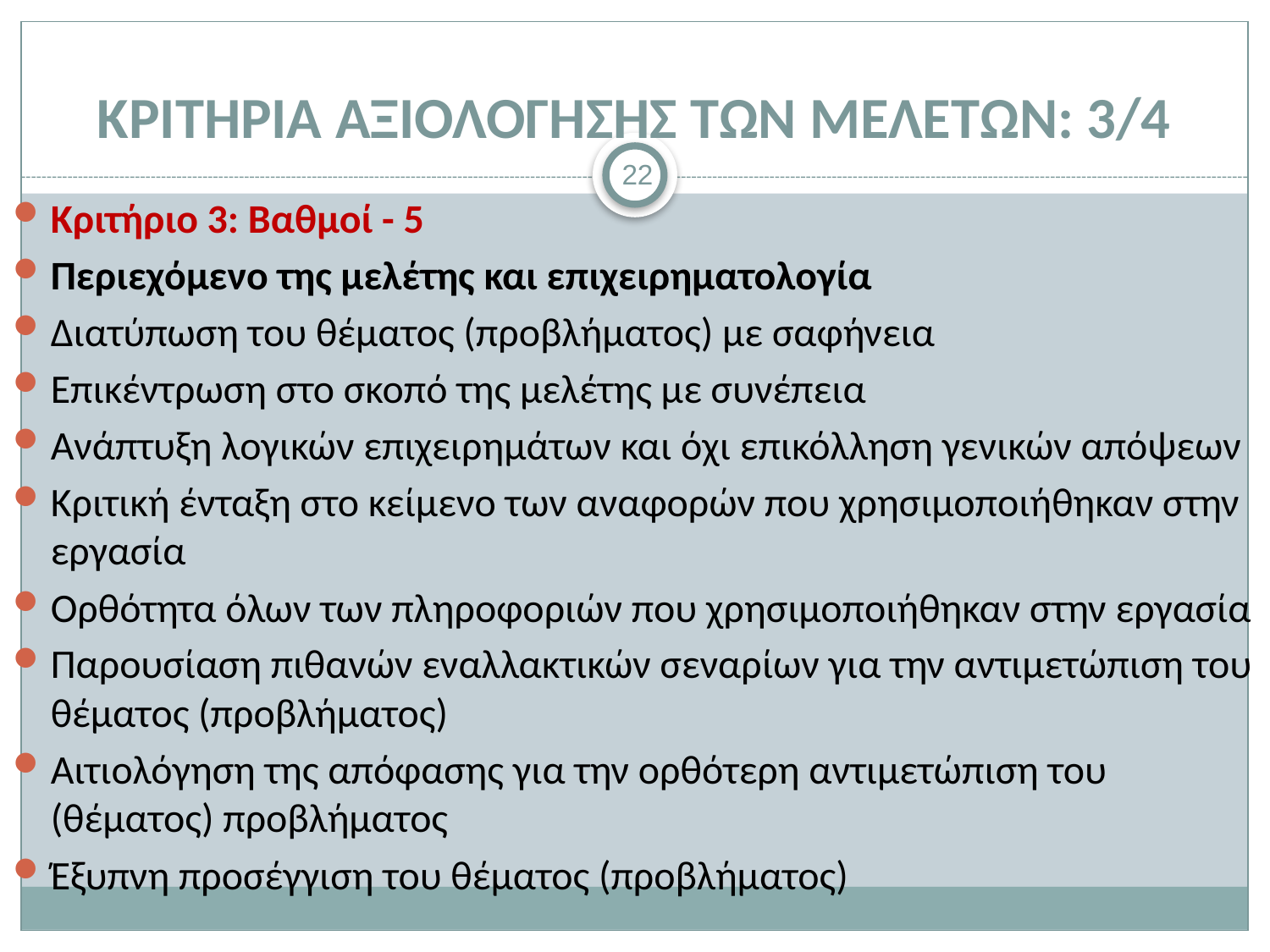

# ΚΡΙΤΗΡΙΑ ΑΞΙΟΛΟΓΗΣΗΣ ΤΩΝ ΜΕΛΕΤΩΝ: 3/4
22
Κριτήριο 3: Βαθμοί - 5
Περιεχόμενο της μελέτης και επιχειρηματολογία
Διατύπωση του θέματος (προβλήματος) με σαφήνεια
Επικέντρωση στο σκοπό της μελέτης με συνέπεια
Ανάπτυξη λογικών επιχειρημάτων και όχι επικόλληση γενικών απόψεων
Κριτική ένταξη στο κείμενο των αναφορών που χρησιμοποιήθηκαν στην εργασία
Ορθότητα όλων των πληροφοριών που χρησιμοποιήθηκαν στην εργασία
Παρουσίαση πιθανών εναλλακτικών σεναρίων για την αντιμετώπιση του θέματος (προβλήματος)
Αιτιολόγηση της απόφασης για την ορθότερη αντιμετώπιση του (θέματος) προβλήματος
Έξυπνη προσέγγιση του θέματος (προβλήματος)